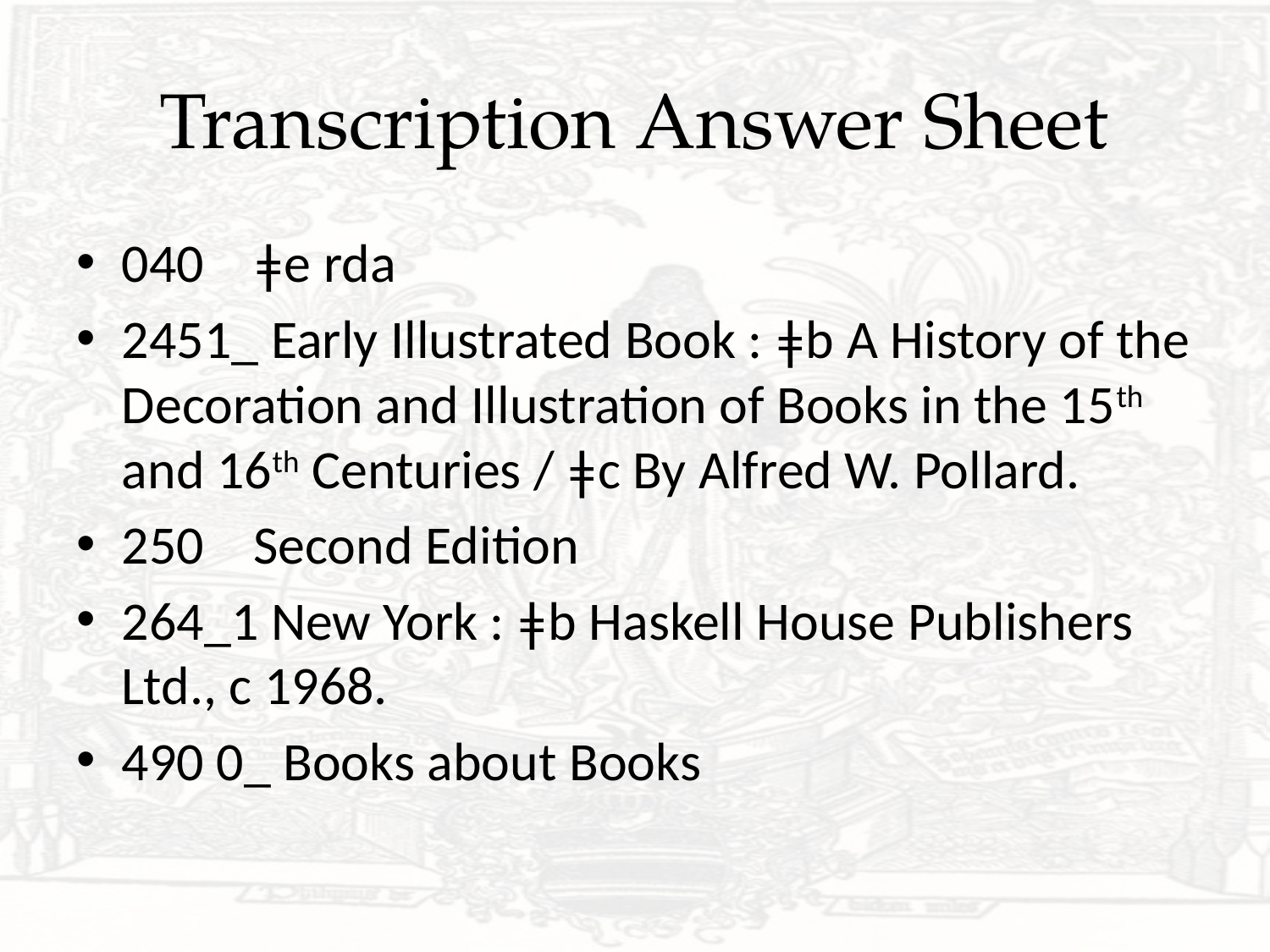

# Transcription Answer Sheet
040    ǂe rda
2451_ Early Illustrated Book : ǂb A History of the Decoration and Illustration of Books in the 15th and 16th Centuries / ǂc By Alfred W. Pollard.
250    Second Edition
264_1 New York : ǂb Haskell House Publishers Ltd., c 1968.
490 0_ Books about Books